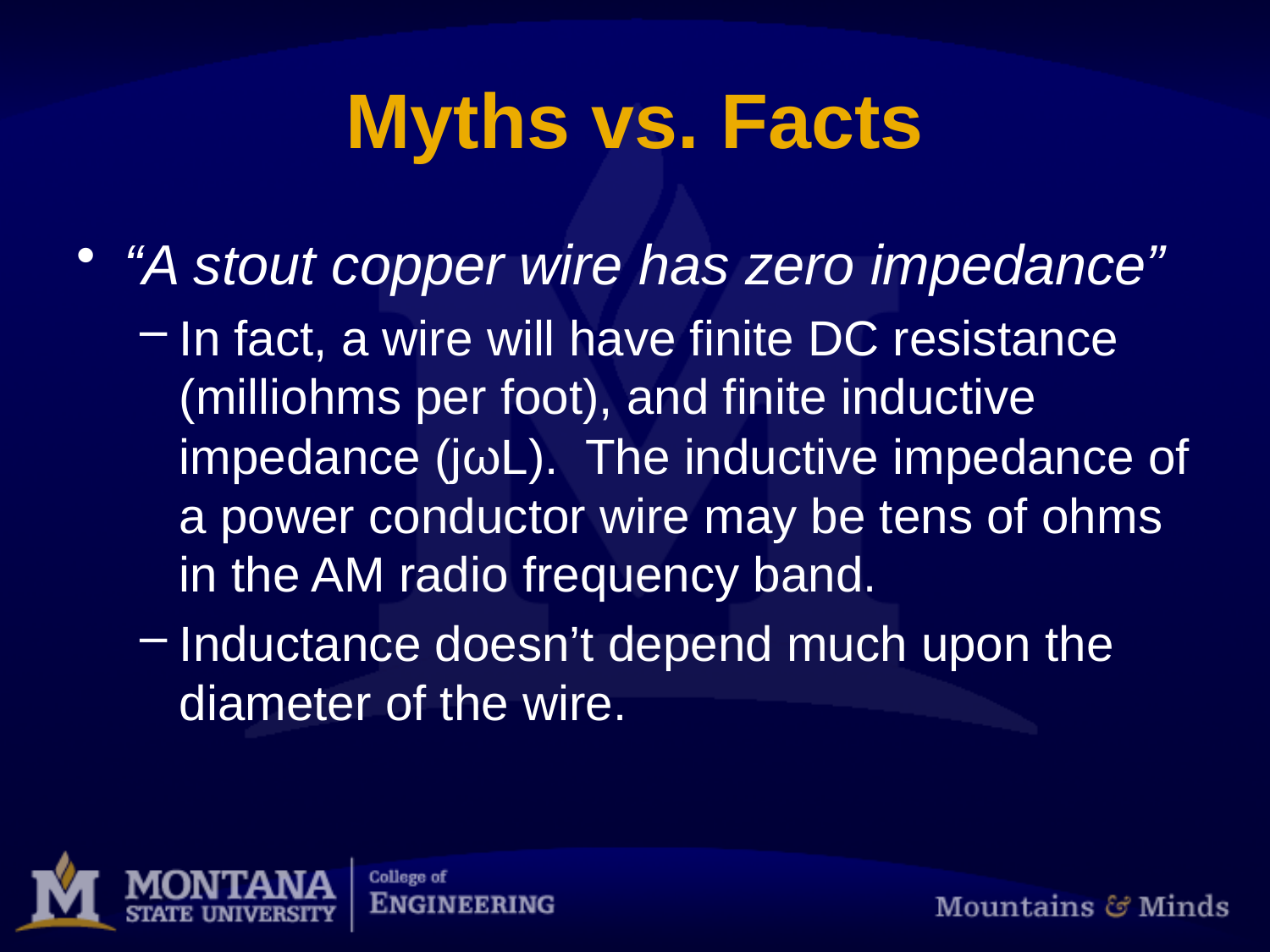

# Myths vs. Facts
“A stout copper wire has zero impedance”
In fact, a wire will have finite DC resistance (milliohms per foot), and finite inductive impedance (jωL).  The inductive impedance of a power conductor wire may be tens of ohms in the AM radio frequency band.
Inductance doesn’t depend much upon the diameter of the wire.